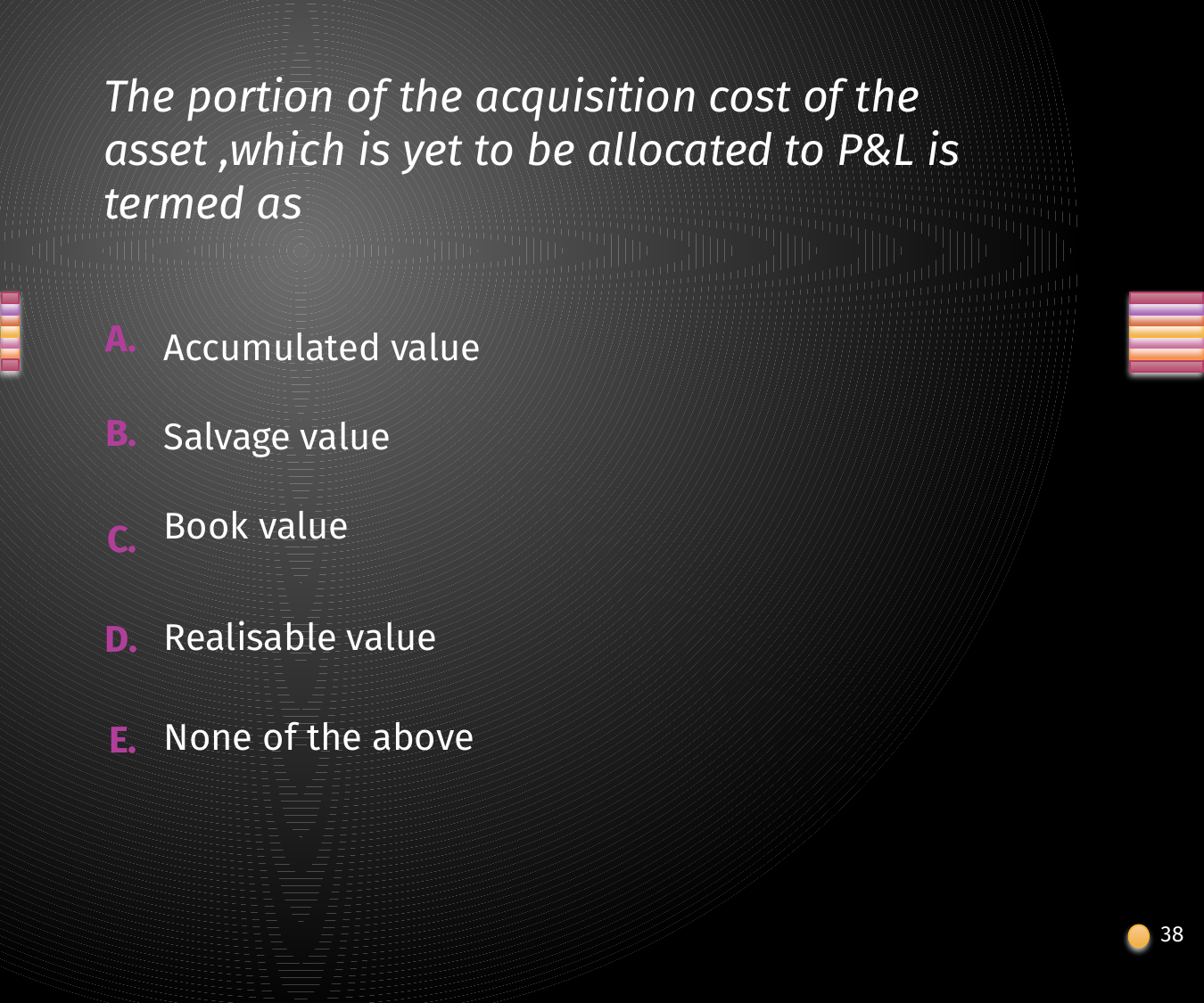

# The portion of the acquisition cost of the asset ,which is yet to be allocated to P&L is termed as
Accumulated value
Salvage value
Book value
Realisable value
None of the above
38